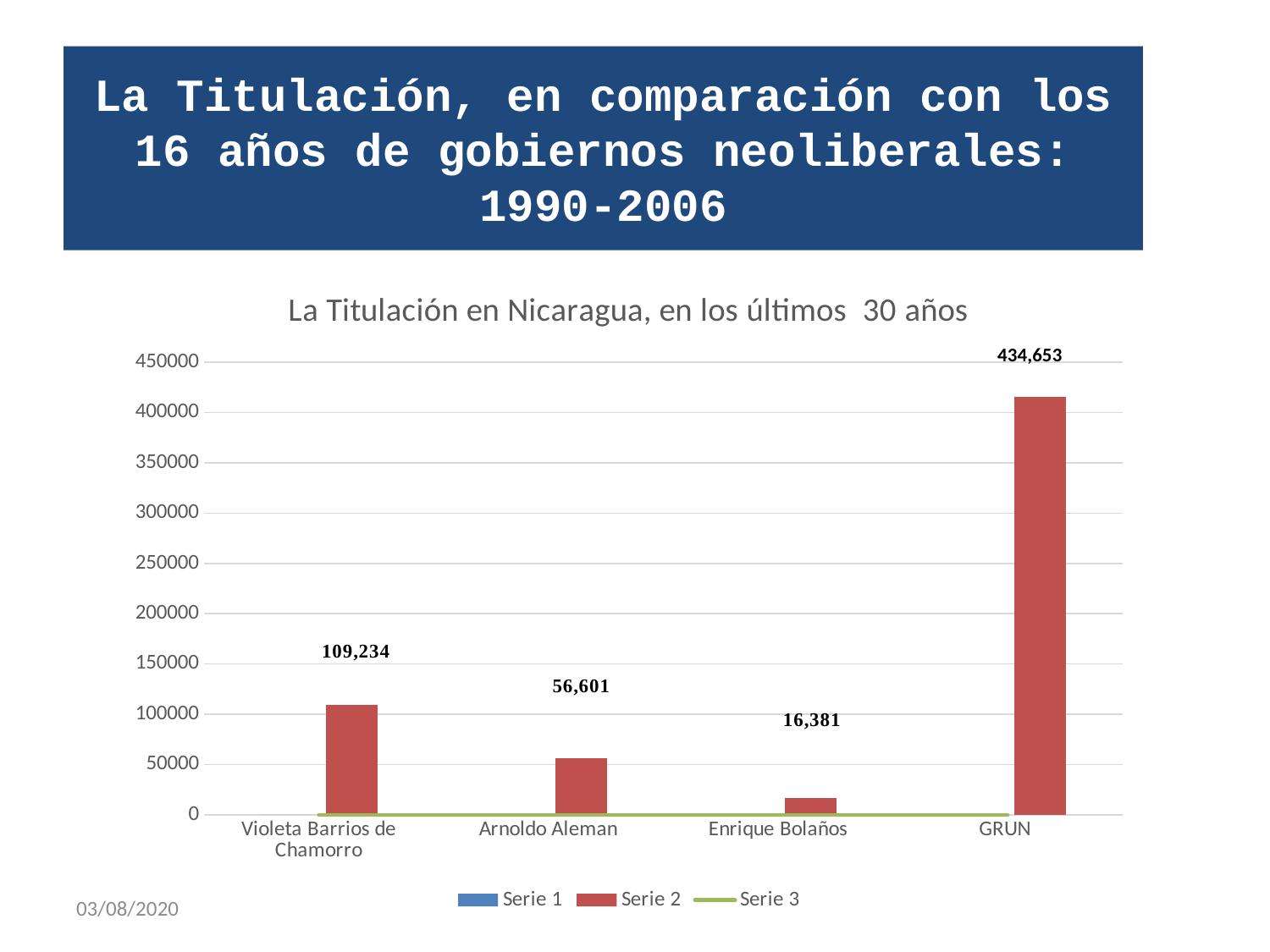

# La Titulación, en comparación con los 16 años de gobiernos neoliberales: 1990-2006

### Chart: La Titulación en Nicaragua, en los últimos  30 años

| Category | Serie 1 | Serie 2 | Serie 3 |
|---|---|---|---|
| Violeta Barrios de Chamorro | 0.0 | 109234.0 | 2.0 |
| Arnoldo Aleman | 0.0 | 56601.0 | 2.0 |
| Enrique Bolaños | 0.0 | 16381.0 | 3.0 |
| GRUN  | 0.0 | 415873.0 | 5.0 |
434,653
03/08/2020